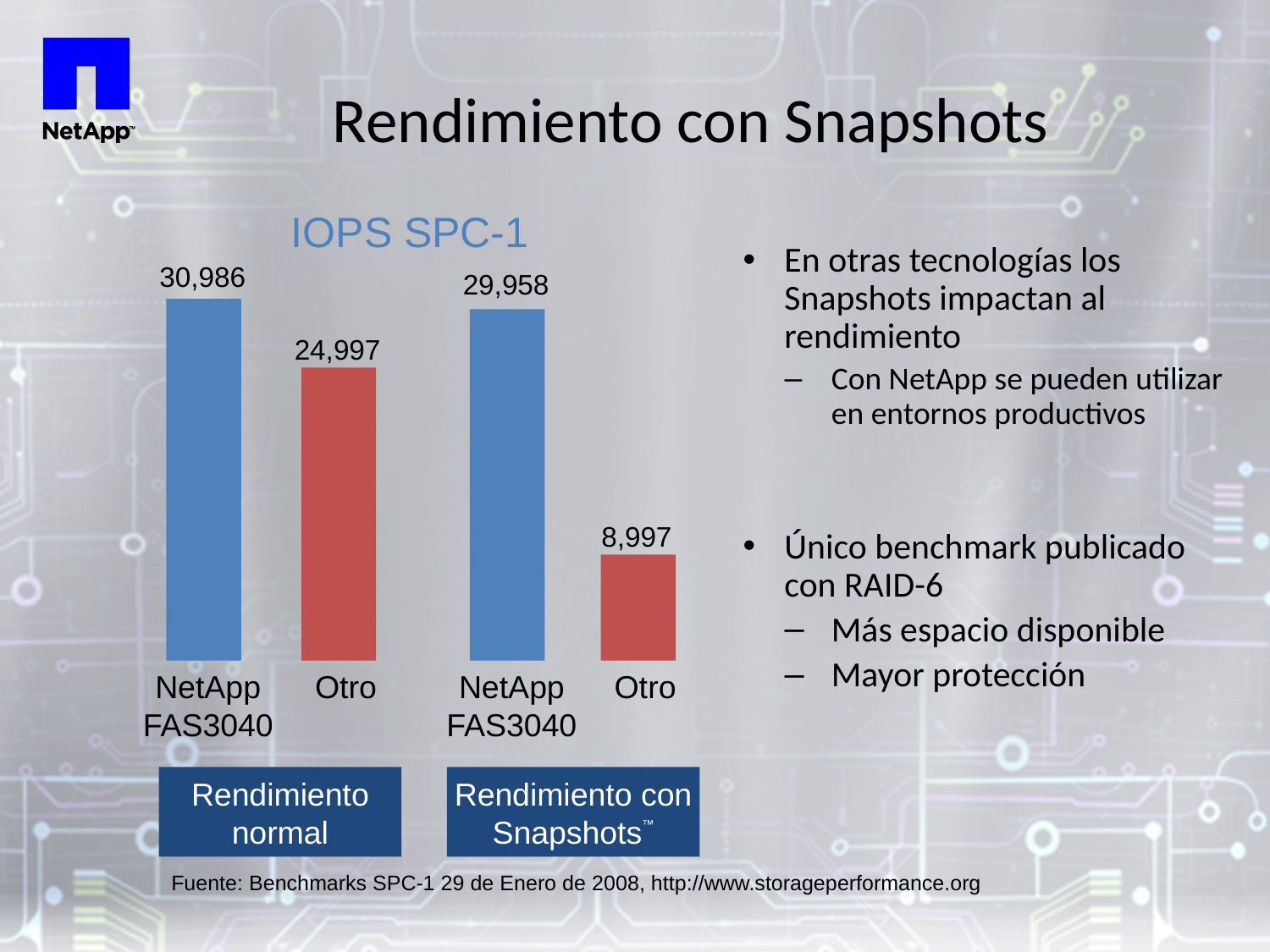

Rendimiento con Snapshots

En otras tecnologías los Snapshots impactan al rendimiento
Con NetApp se pueden utilizar en entornos productivos

Único benchmark publicado con RAID-6
Más espacio disponible
Mayor protección
IOPS SPC-1
30,986
29,958

24,997

8,997

NetApp
FAS3040
Otro
NetApp
FAS3040
Otro
Rendimiento
normal
Rendimiento con Snapshots™
Fuente: Benchmarks SPC-1 29 de Enero de 2008, http://www.storageperformance.org